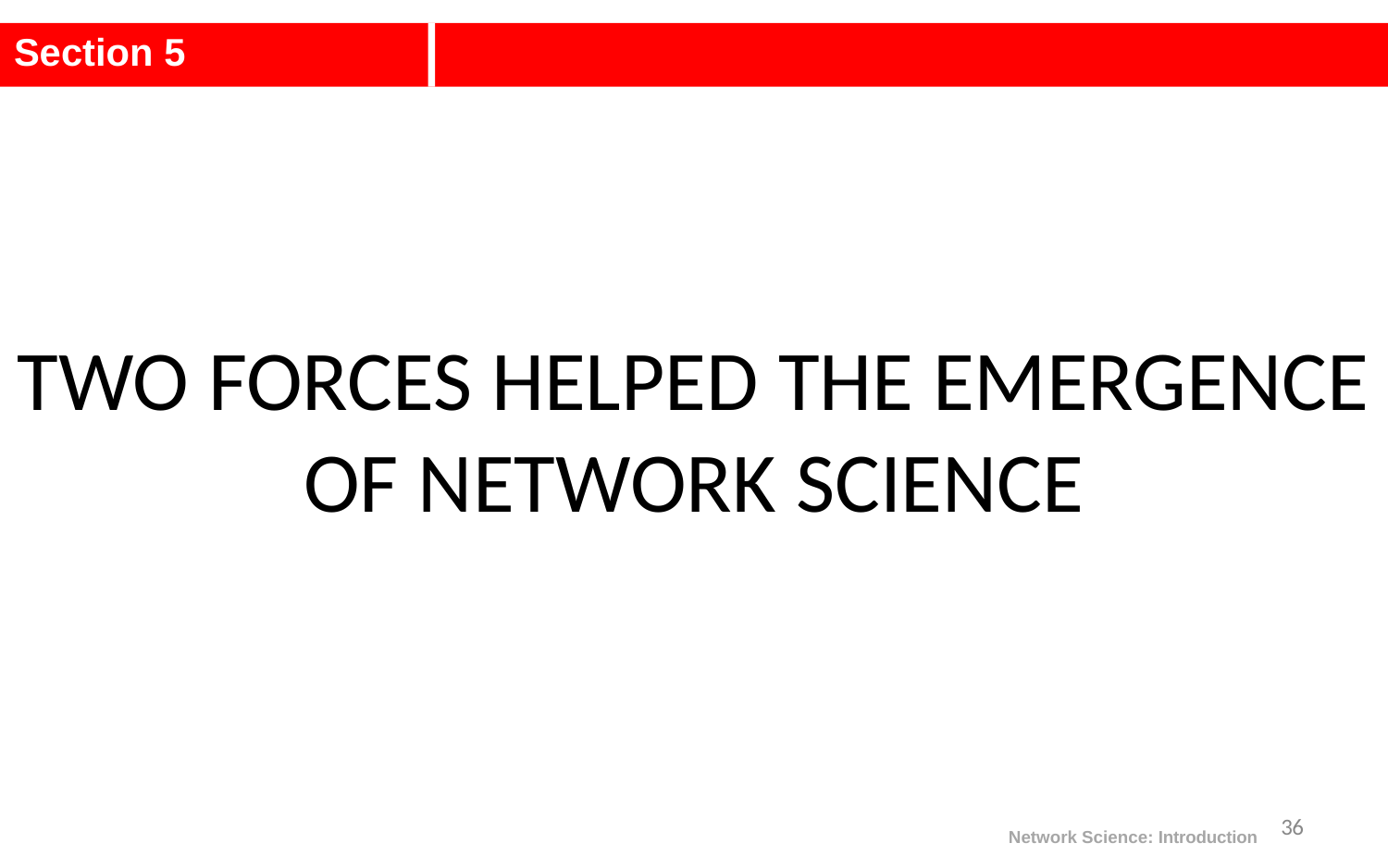

# Section 5
TWO FORCES HELPED THE EMERGENCE OF NETWORK SCIENCE
36
Network Science: Introduction